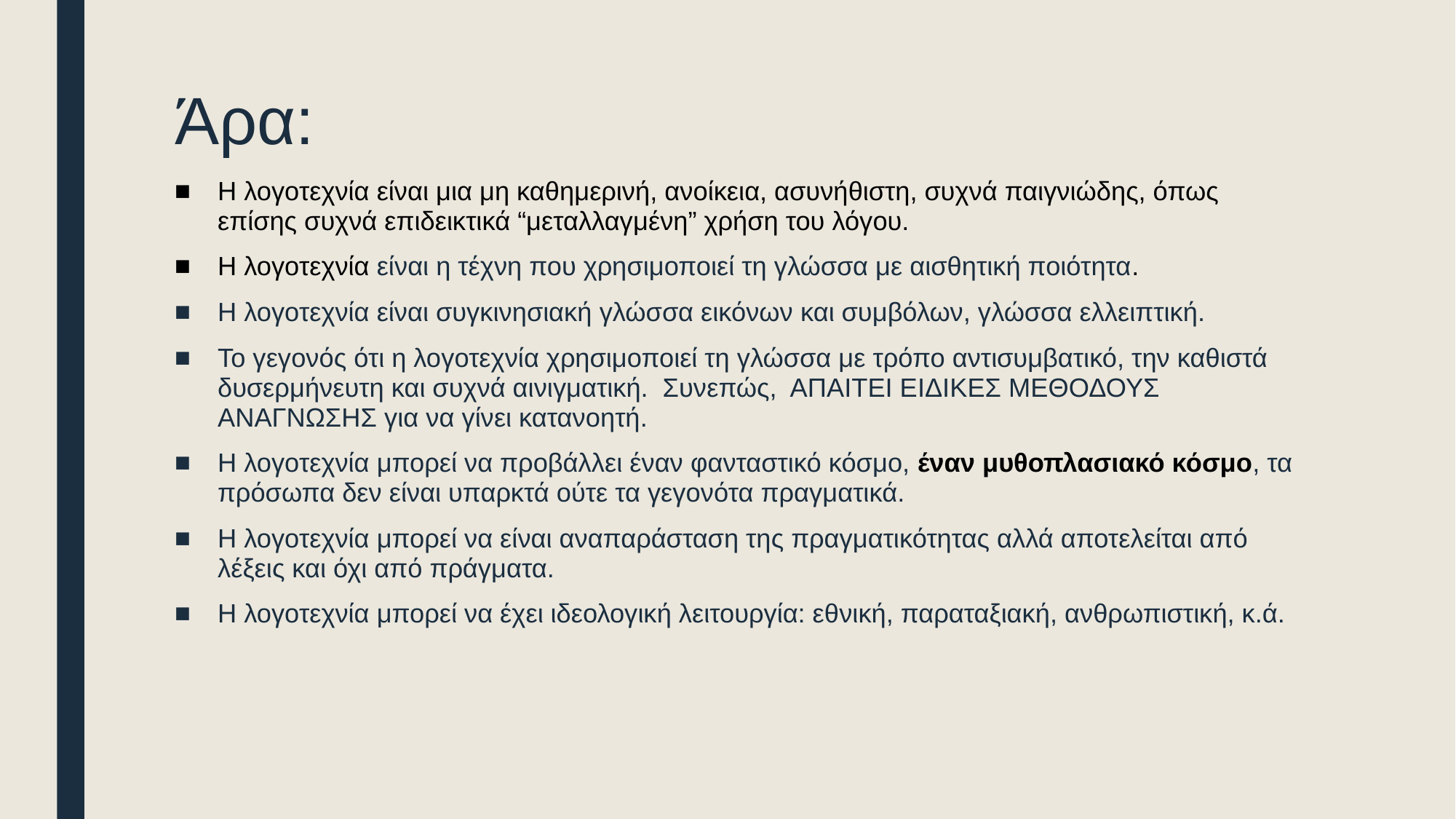

# Άρα:
Η λογοτεχνία είναι μια μη καθημερινή, ανοίκεια, ασυνήθιστη, συχνά παιγνιώδης, όπως επίσης συχνά επιδεικτικά “μεταλλαγμένη” χρήση του λόγου.
Η λογοτεχνία είναι η τέχνη που χρησιμοποιεί τη γλώσσα με αισθητική ποιότητα.
Η λογοτεχνία είναι συγκινησιακή γλώσσα εικόνων και συμβόλων, γλώσσα ελλειπτική.
Το γεγονός ότι η λογοτεχνία χρησιμοποιεί τη γλώσσα με τρόπο αντισυμβατικό, την καθιστά δυσερμήνευτη και συχνά αινιγματική.  Συνεπώς,  ΑΠΑΙΤΕΙ ΕΙΔΙΚΕΣ ΜΕΘΟΔΟΥΣ ΑΝΑΓΝΩΣΗΣ για να γίνει κατανοητή.
Η λογοτεχνία μπορεί να προβάλλει έναν φανταστικό κόσμο, έναν μυθοπλασιακό κόσμο, τα πρόσωπα δεν είναι υπαρκτά ούτε τα γεγονότα πραγματικά.
Η λογοτεχνία μπορεί να είναι αναπαράσταση της πραγματικότητας αλλά αποτελείται από λέξεις και όχι από πράγματα.
Η λογοτεχνία μπορεί να έχει ιδεολογική λειτουργία: εθνική, παραταξιακή, ανθρωπιστική, κ.ά.